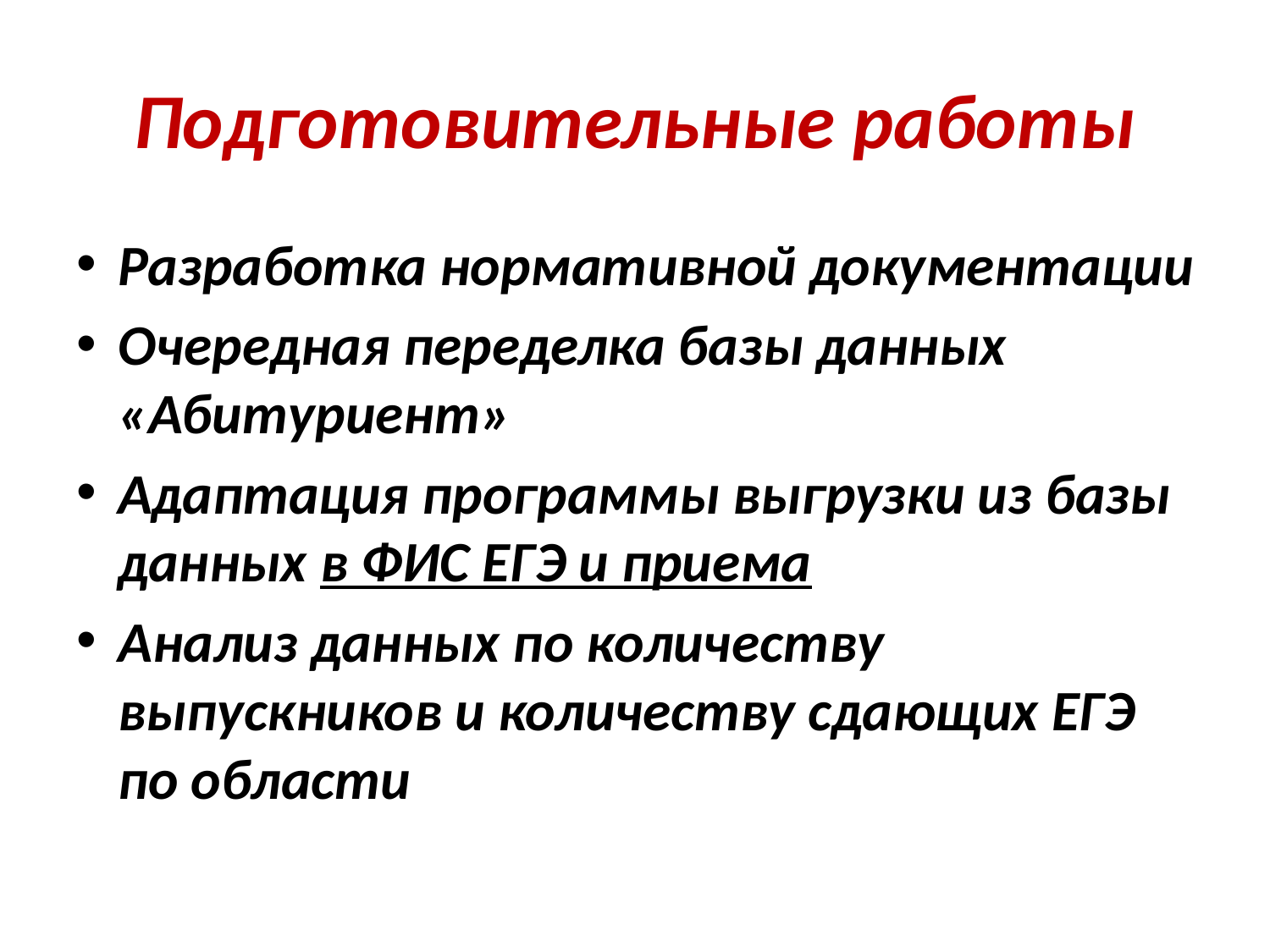

# Подготовительные работы
Разработка нормативной документации
Очередная переделка базы данных  «Абитуриент»
Адаптация программы выгрузки из базы данных в ФИС ЕГЭ и приема
Анализ данных по количеству выпускников и количеству сдающих ЕГЭ по области